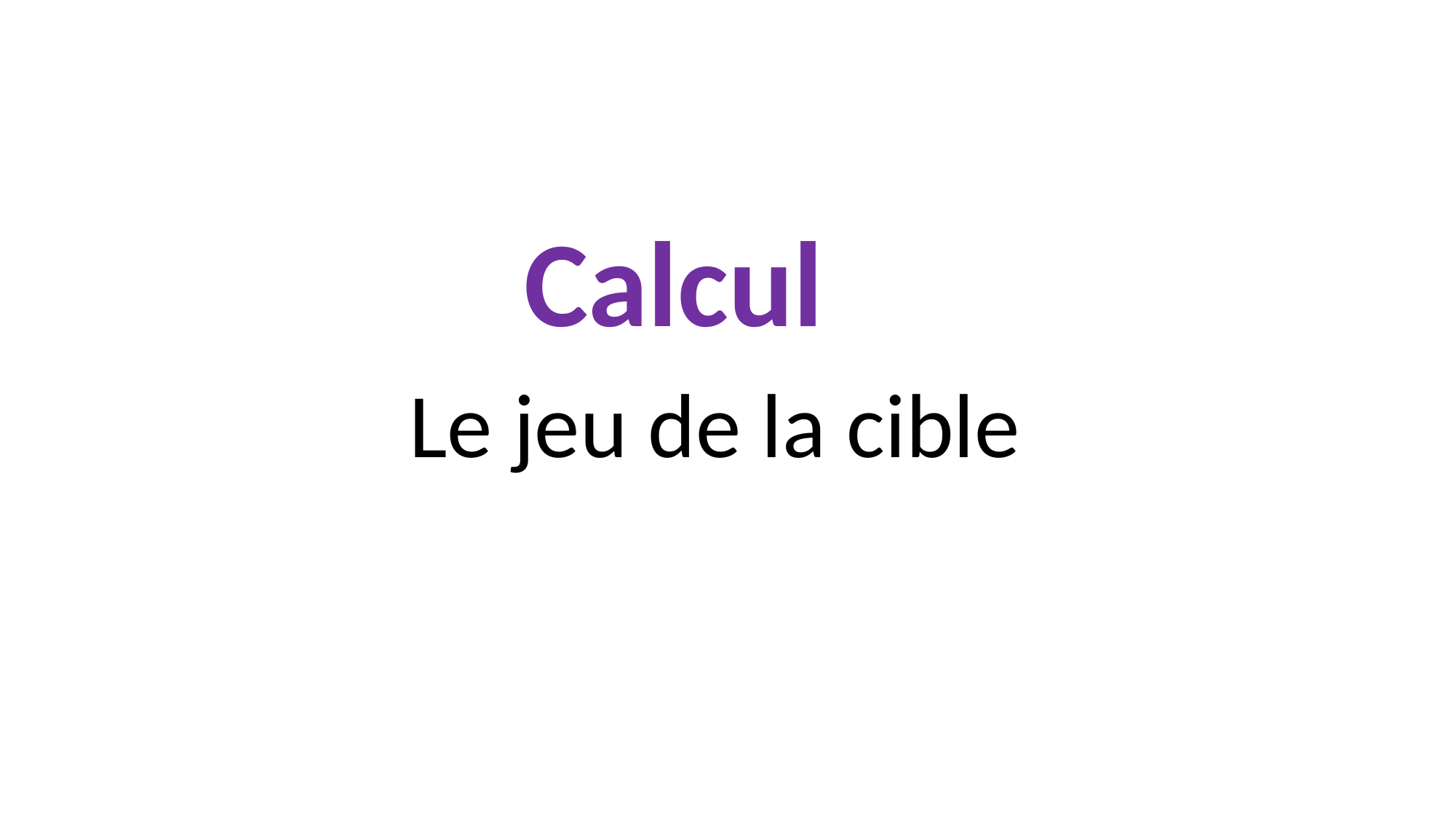

# Calcul Le jeu de la cible